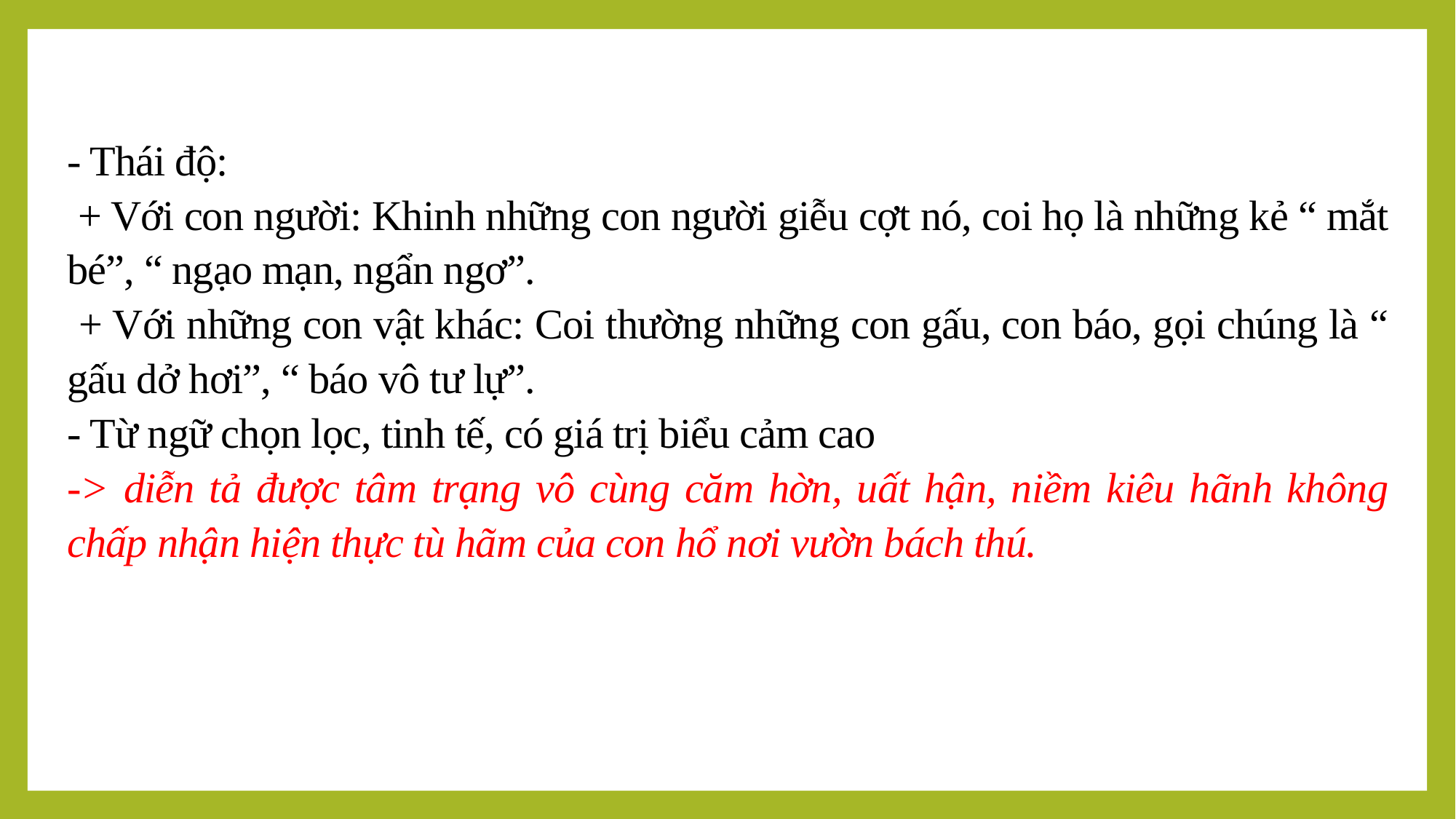

- Thái độ:
 + Với con người: Khinh những con người giễu cợt nó, coi họ là những kẻ “ mắt bé”, “ ngạo mạn, ngẩn ngơ”.
 + Với những con vật khác: Coi thường những con gấu, con báo, gọi chúng là “ gấu dở hơi”, “ báo vô tư lự”.
- Từ ngữ chọn lọc, tinh tế, có giá trị biểu cảm cao
-> diễn tả được tâm trạng vô cùng căm hờn, uất hận, niềm kiêu hãnh không chấp nhận hiện thực tù hãm của con hổ nơi vườn bách thú.